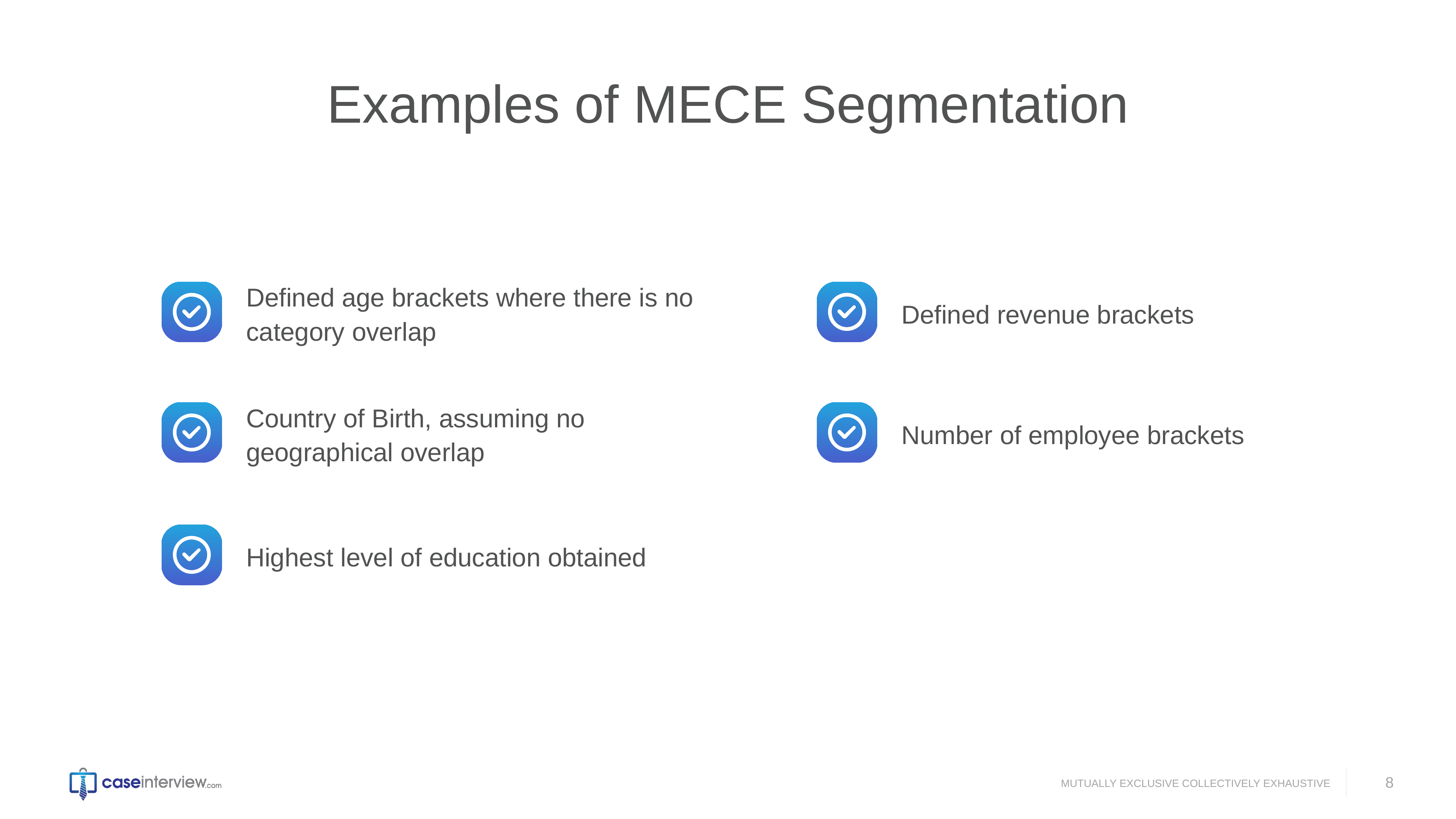

# Examples of MECE Segmentation
Defined age brackets where there is no category overlap

Defined revenue brackets
Country of Birth, assuming no geographical overlap

Number of employee brackets

Highest level of education obtained
8